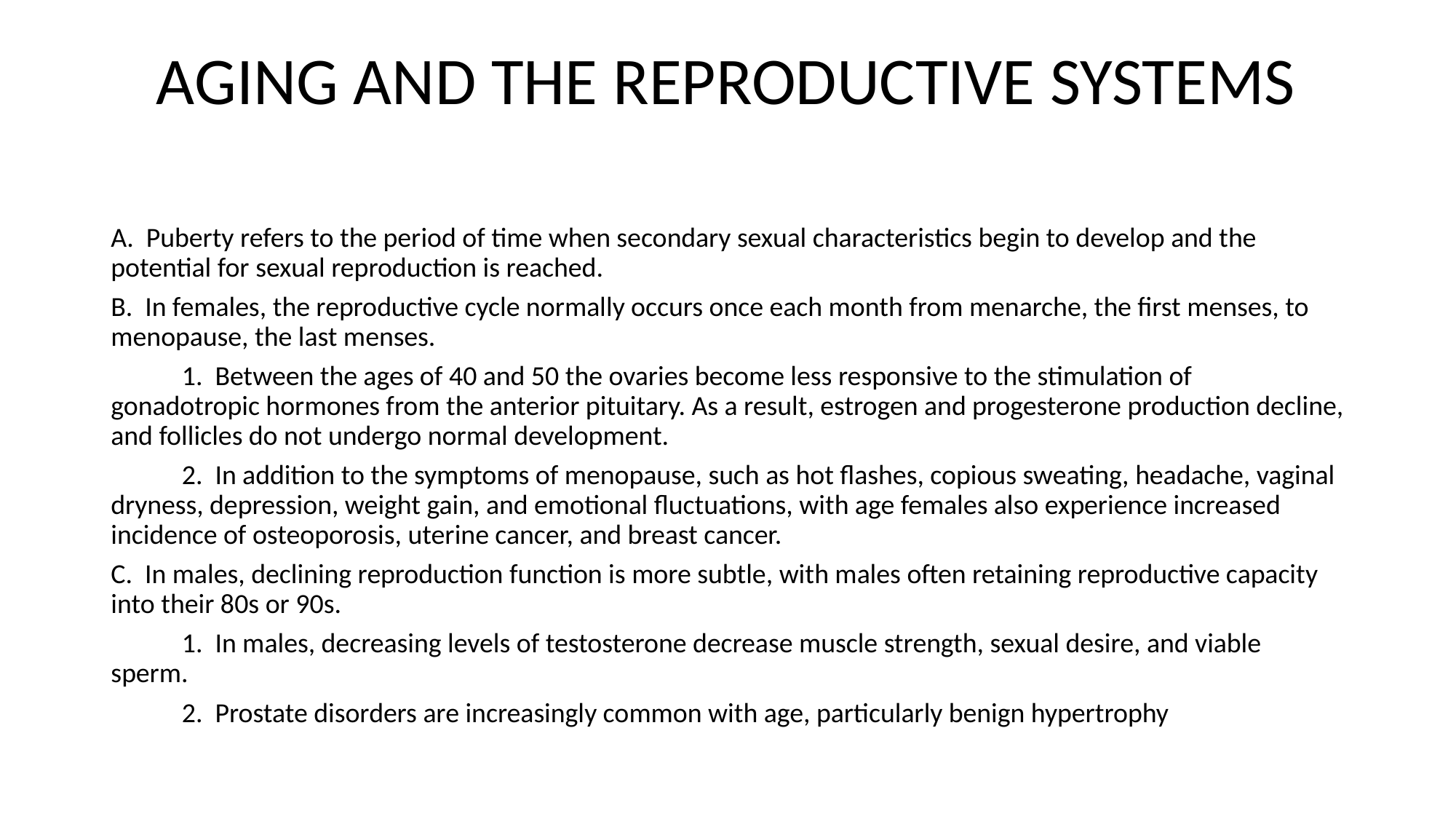

# AGING AND THE REPRODUCTIVE SYSTEMS
A.  Puberty refers to the period of time when secondary sexual characteristics begin to develop and the potential for sexual reproduction is reached.
B.  In females, the reproductive cycle normally occurs once each month from menarche, the first menses, to menopause, the last menses.
	1.  Between the ages of 40 and 50 the ovaries become less responsive to the stimulation of gonadotropic hormones from the anterior pituitary. As a result, estrogen and progesterone production decline, and follicles do not undergo normal development.
	2.  In addition to the symptoms of menopause, such as hot flashes, copious sweating, headache, vaginal dryness, depression, weight gain, and emotional fluctuations, with age females also experience increased incidence of osteoporosis, uterine cancer, and breast cancer.
C.  In males, declining reproduction function is more subtle, with males often retaining reproductive capacity into their 80s or 90s.
	1.  In males, decreasing levels of testosterone decrease muscle strength, sexual desire, and viable sperm.
	2.  Prostate disorders are increasingly common with age, particularly benign hypertrophy